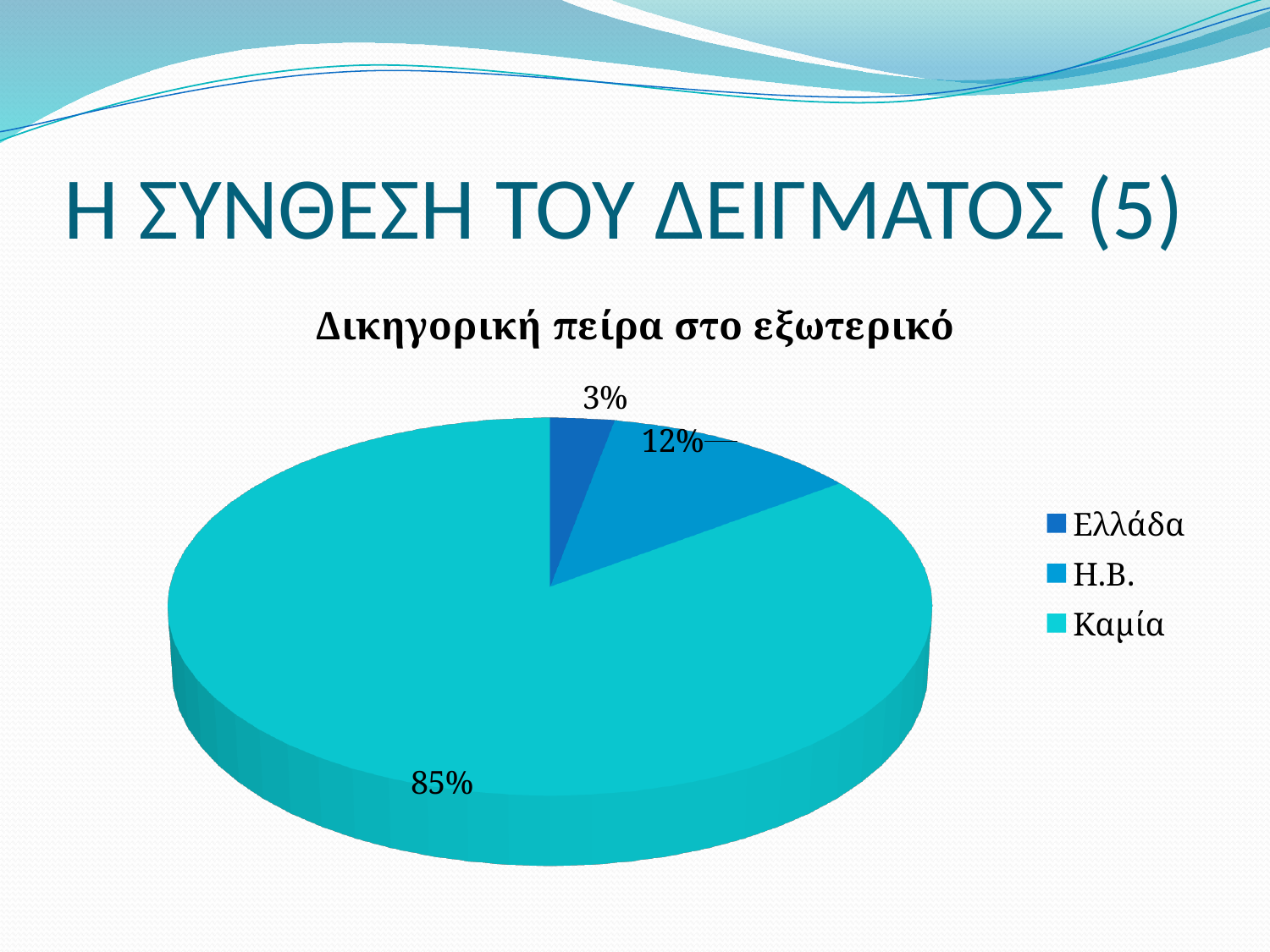

# Η ΣΥΝΘΕΣΗ ΤΟΥ ΔΕΙΓΜΑΤΟΣ (5)

[unsupported chart]